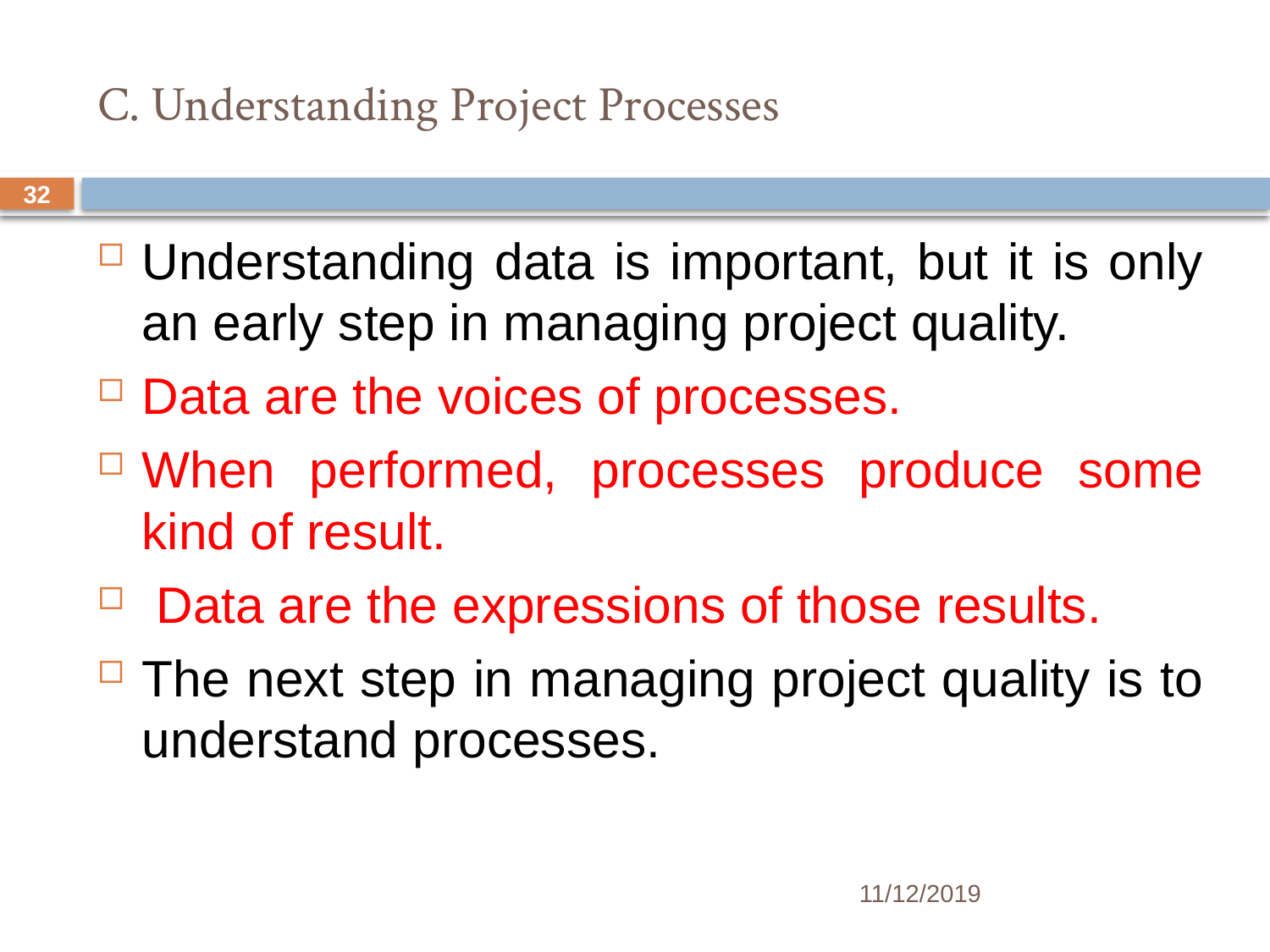

# C. Understanding Project Processes
32
Understanding data is important, but it is only an early step in managing project quality.
Data are the voices of processes.
When performed, processes produce some kind of result.
 Data are the expressions of those results.
The next step in managing project quality is to understand processes.
11/12/2019